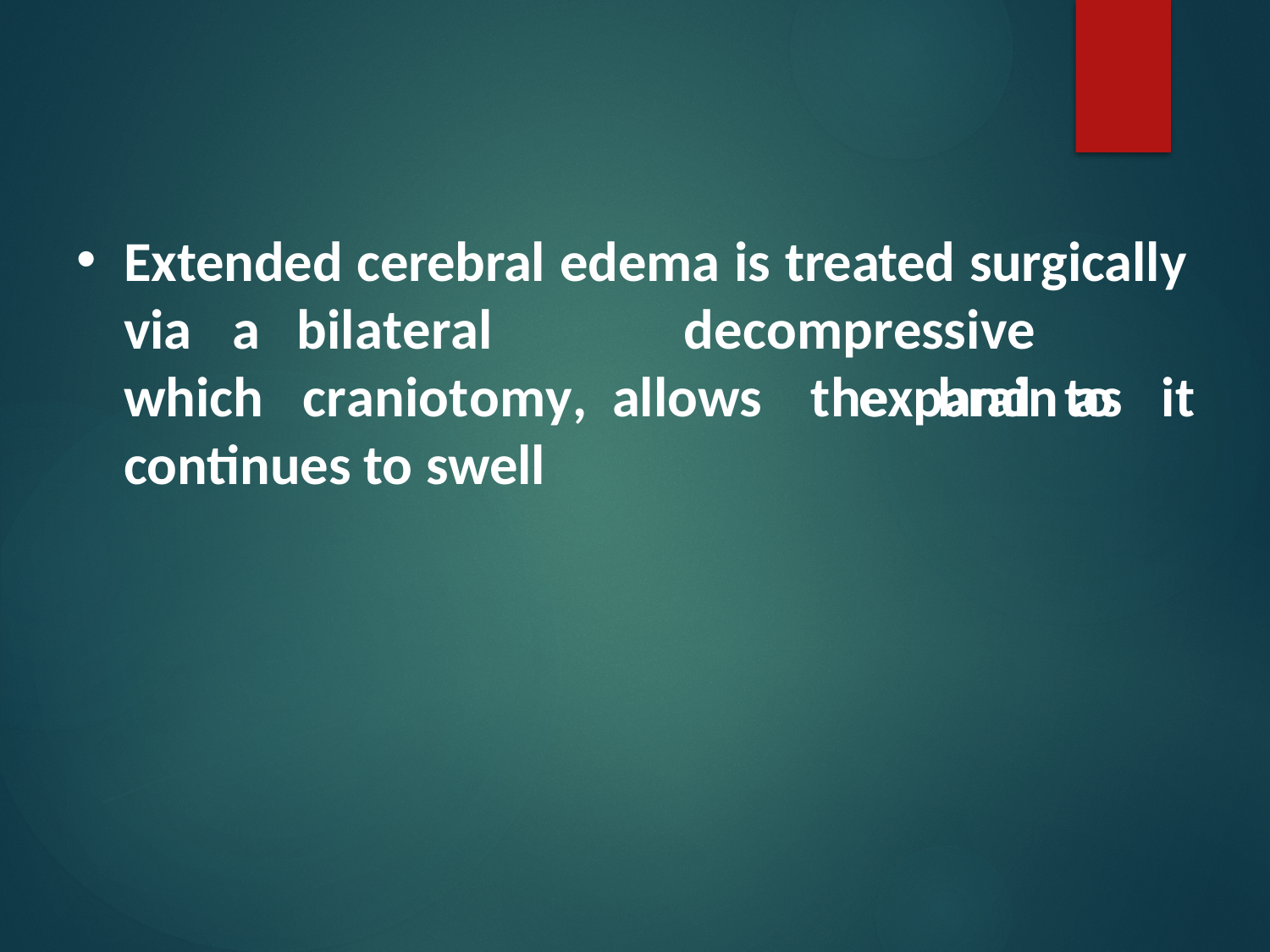

Extended cerebral edema is treated surgically
via	a
bilateral		decompressive	craniotomy,  allows	the	brain	to
which
expand	as	it
continues to swell